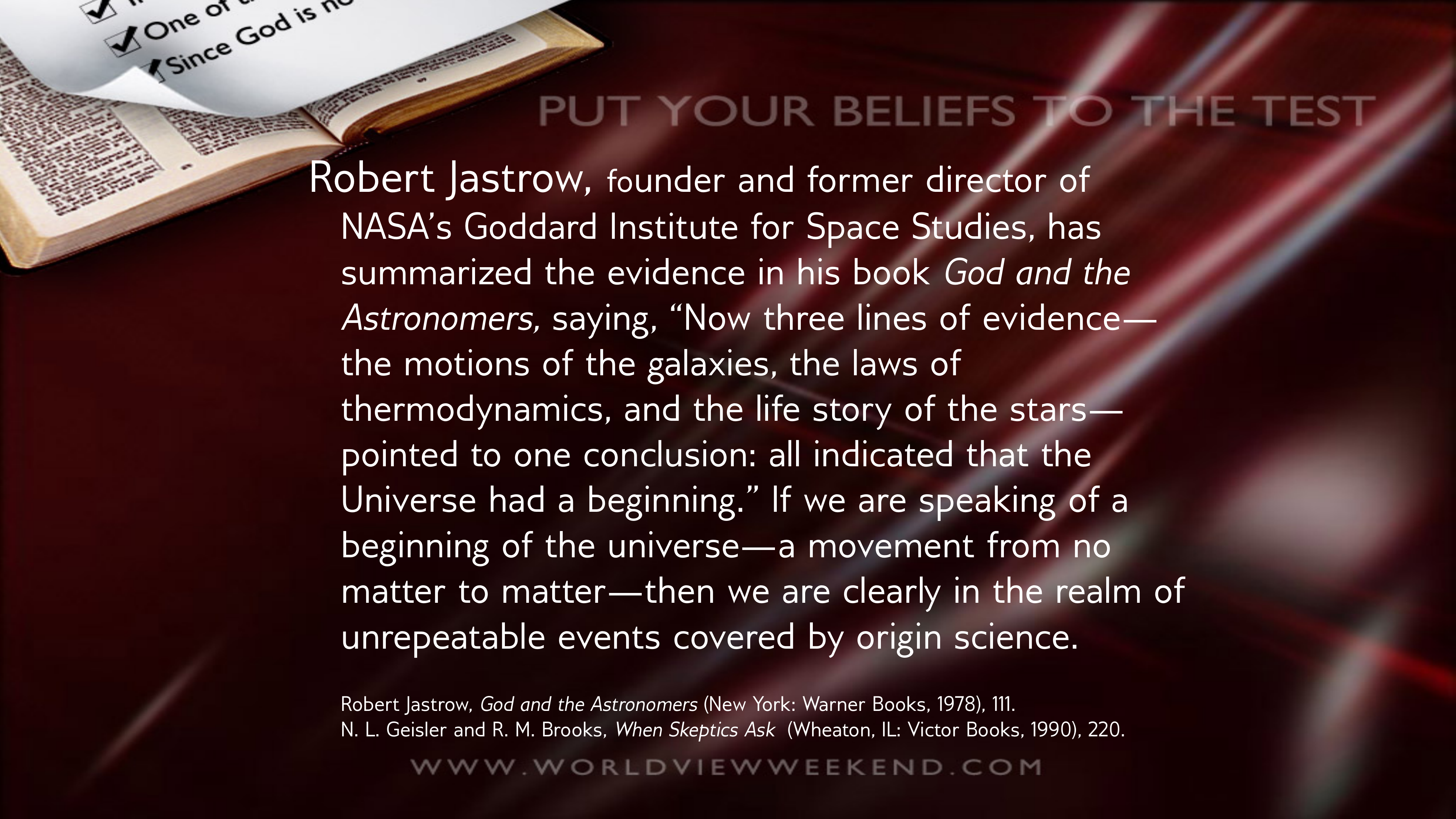

Robert Jastrow, founder and former director of NASA’s Goddard Institute for Space Studies, has summarized the evidence in his book God and the Astronomers, saying, “Now three lines of evidence—the motions of the galaxies, the laws of thermodynamics, and the life story of the stars—pointed to one conclusion: all indicated that the Universe had a beginning.” If we are speaking of a beginning of the universe—a movement from no matter to matter—then we are clearly in the realm of unrepeatable events covered by origin science.
Robert Jastrow, God and the Astronomers (New York: Warner Books, 1978), 111.
N. L. Geisler and R. M. Brooks, When Skeptics Ask  (Wheaton, IL: Victor Books, 1990), 220.